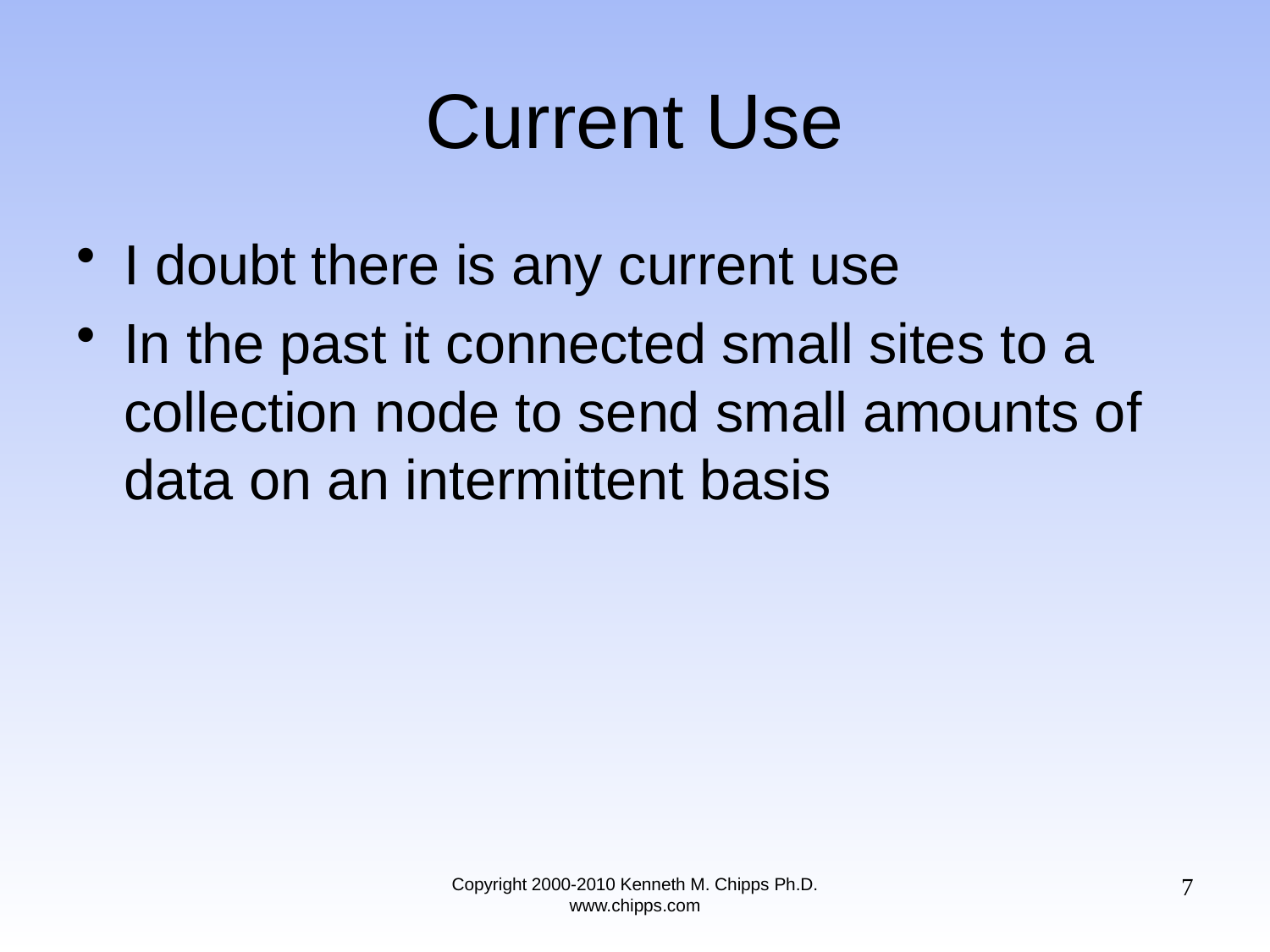

# Current Use
I doubt there is any current use
In the past it connected small sites to a collection node to send small amounts of data on an intermittent basis
7
Copyright 2000-2010 Kenneth M. Chipps Ph.D. www.chipps.com